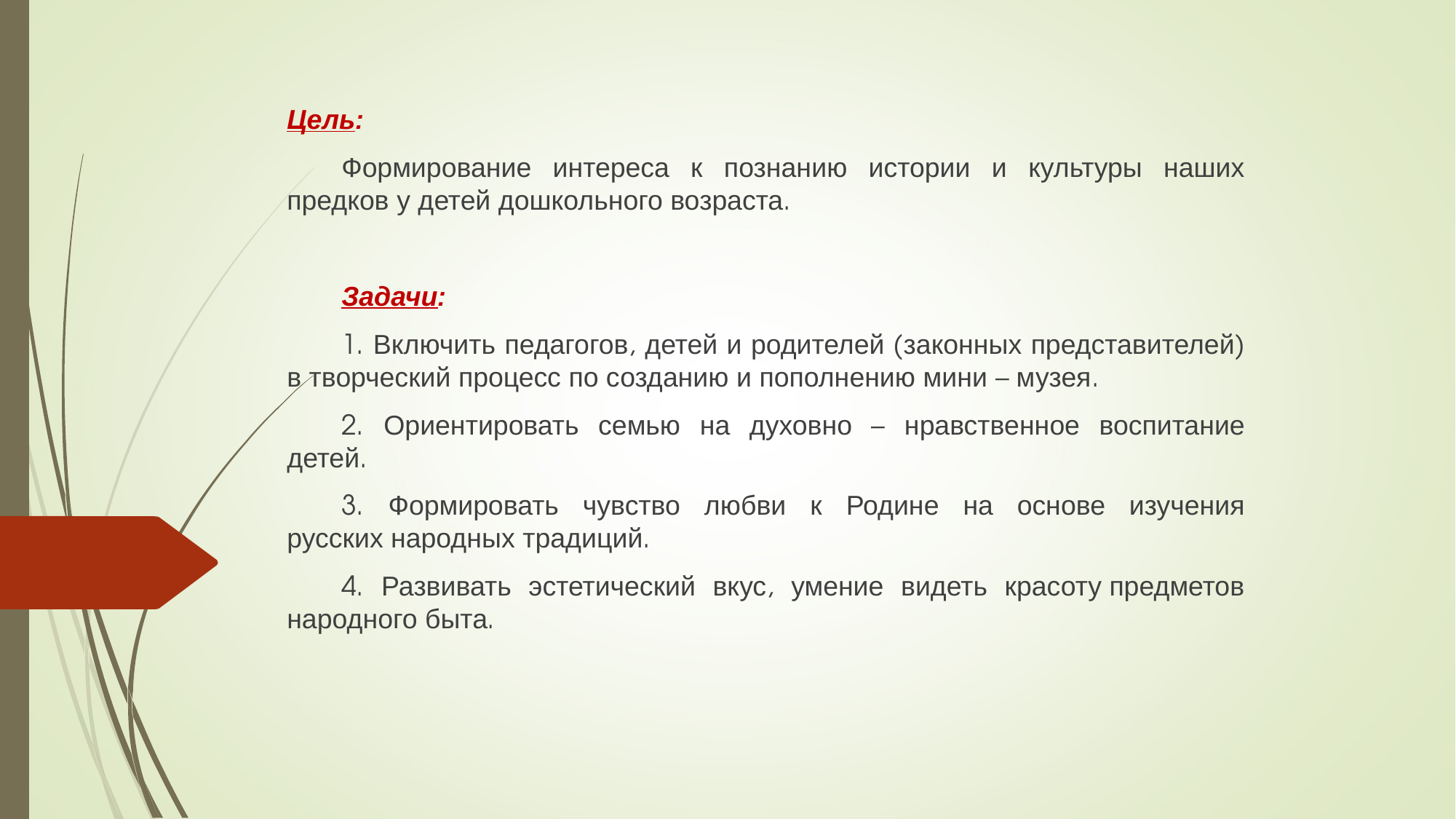

Цель:
Формирование интереса к познанию истории и культуры наших предков у детей дошкольного возраста.

Задачи:
1. Включить педагогов, детей и родителей (законных представителей) в творческий процесс по созданию и пополнению мини – музея.
2. Ориентировать семью на духовно – нравственное воспитание детей.
3. Формировать чувство любви к Родине на основе изучения русских народных традиций.
4. Развивать эстетический вкус, умение видеть красоту предметов народного быта.